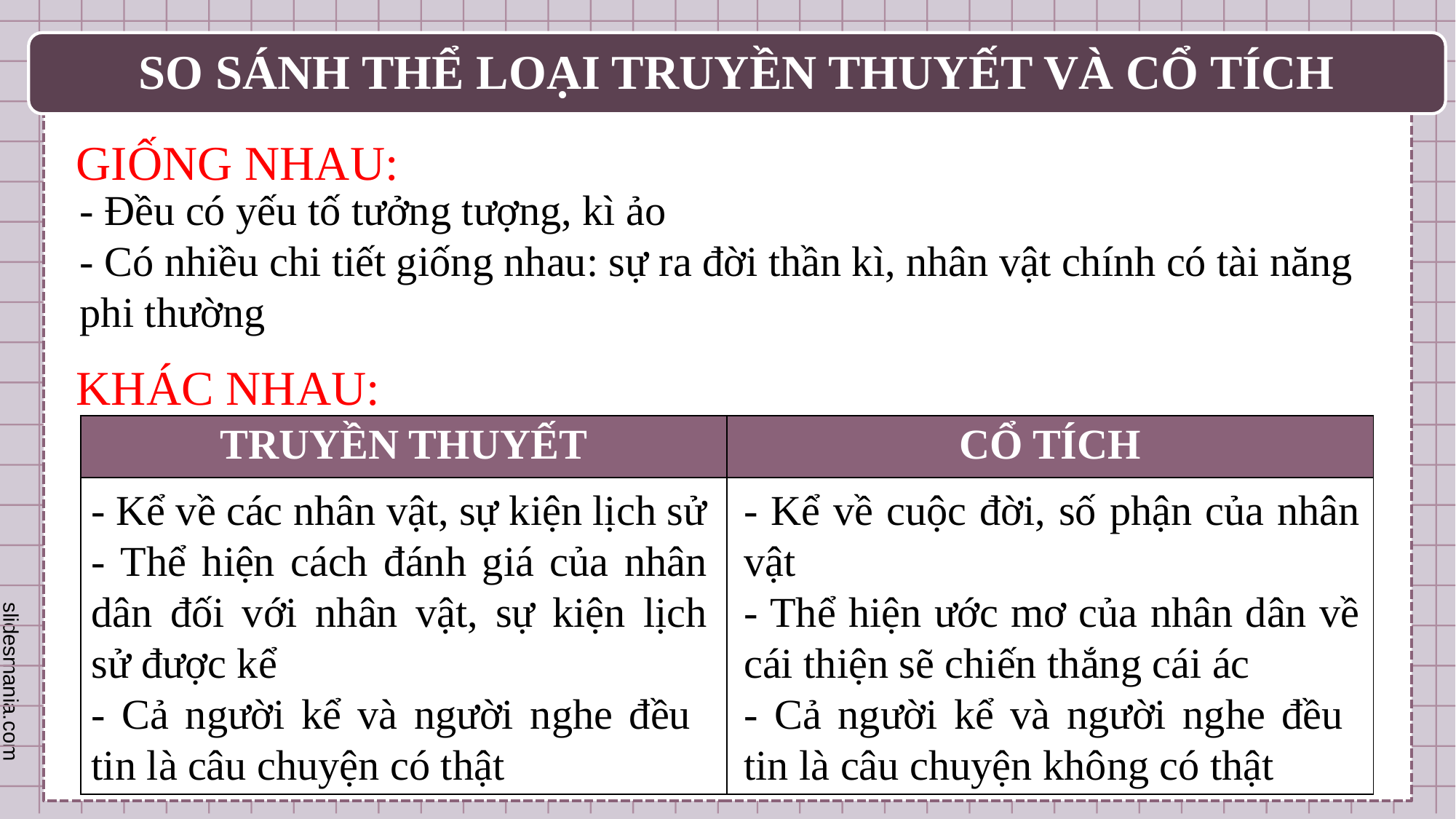

SO SÁNH THỂ LOẠI TRUYỀN THUYẾT VÀ CỔ TÍCH

GIỐNG NHAU:
- Đều có yếu tố tưởng tượng, kì ảo
- Có nhiều chi tiết giống nhau: sự ra đời thần kì, nhân vật chính có tài năng phi thường
KHÁC NHAU:
| TRUYỀN THUYẾT | CỔ TÍCH |
| --- | --- |
|  |  |
- Kể về các nhân vật, sự kiện lịch sử
- Thể hiện cách đánh giá của nhân dân đối với nhân vật, sự kiện lịch sử được kể
- Cả người kể và người nghe đều  tin là câu chuyện có thật
- Kể về cuộc đời, số phận của nhân vật
- Thể hiện ước mơ của nhân dân về cái thiện sẽ chiến thắng cái ác
- Cả người kể và người nghe đều  tin là câu chuyện không có thật